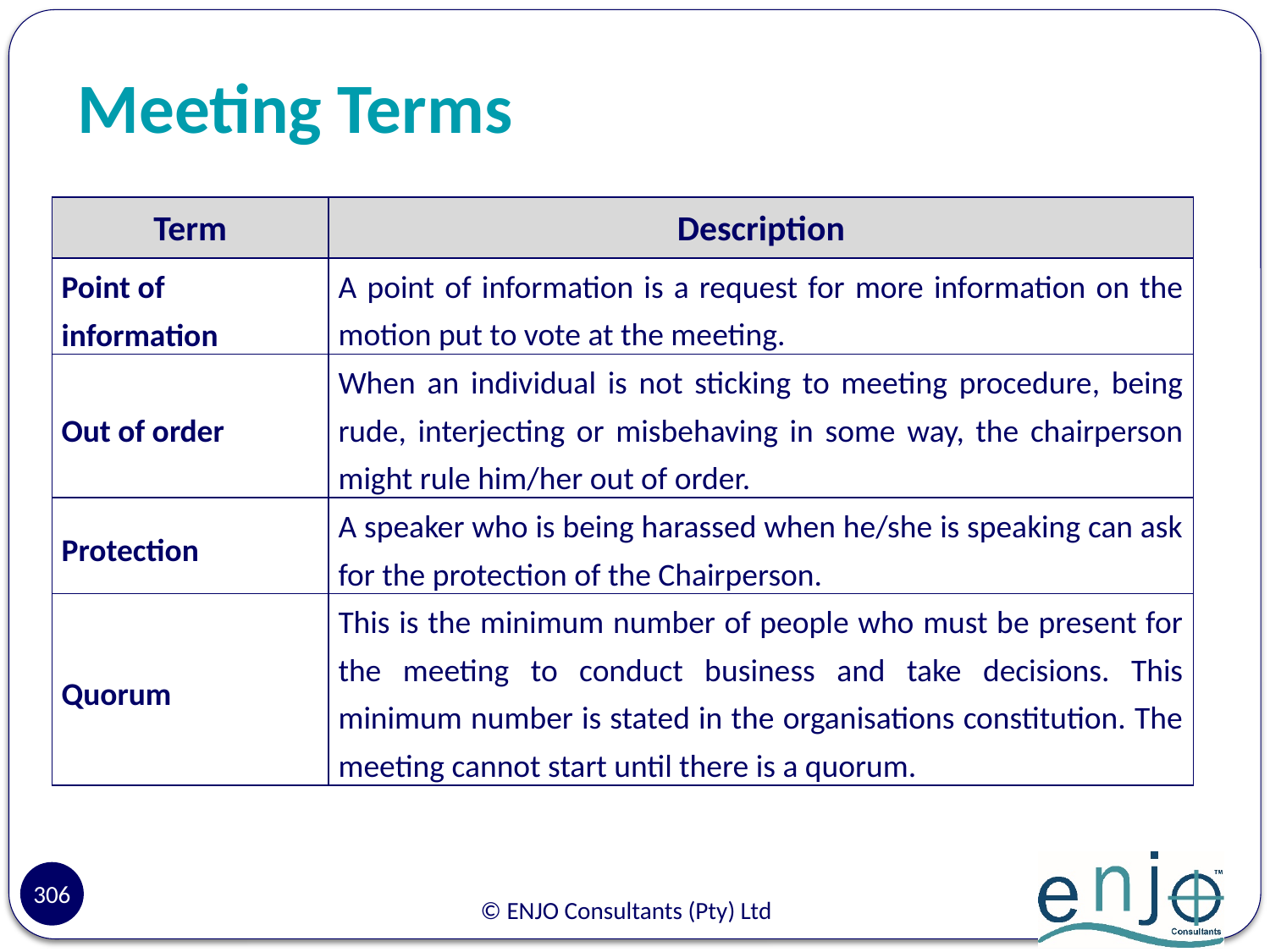

# Meeting Terms
| Term | Description |
| --- | --- |
| Point of information | A point of information is a request for more information on the motion put to vote at the meeting. |
| Out of order | When an individual is not sticking to meeting procedure, being rude, interjecting or misbehaving in some way, the chairperson might rule him/her out of order. |
| Protection | A speaker who is being harassed when he/she is speaking can ask for the protection of the Chairperson. |
| Quorum | This is the minimum number of people who must be present for the meeting to conduct business and take decisions. This minimum number is stated in the organisations constitution. The meeting cannot start until there is a quorum. |
306
© ENJO Consultants (Pty) Ltd